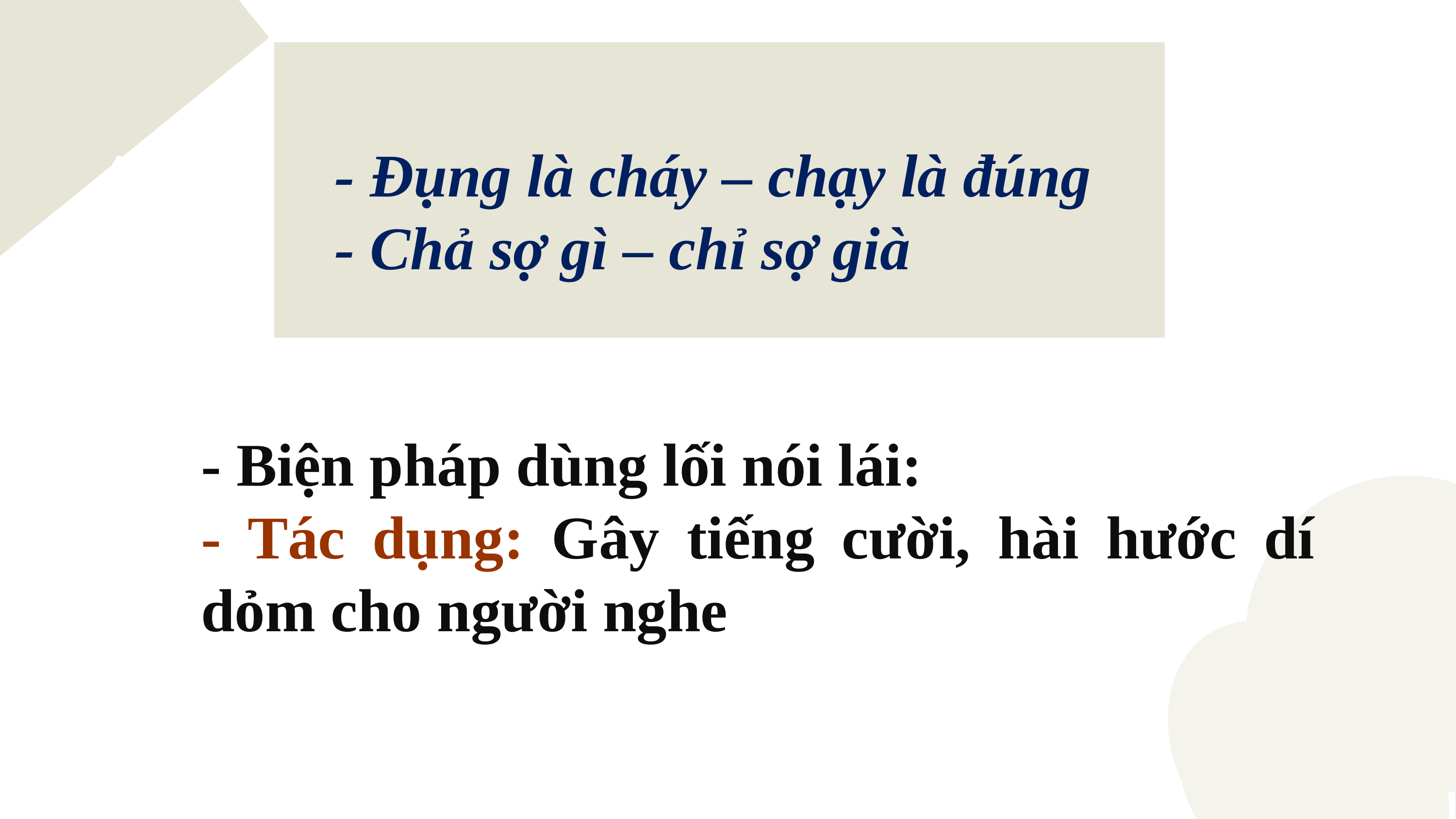

- Đụng là cháy – chạy là đúng
- Chả sợ gì – chỉ sợ già

- Biện pháp dùng lối nói lái:
- Tác dụng: Gây tiếng cười, hài hước dí dỏm cho người nghe